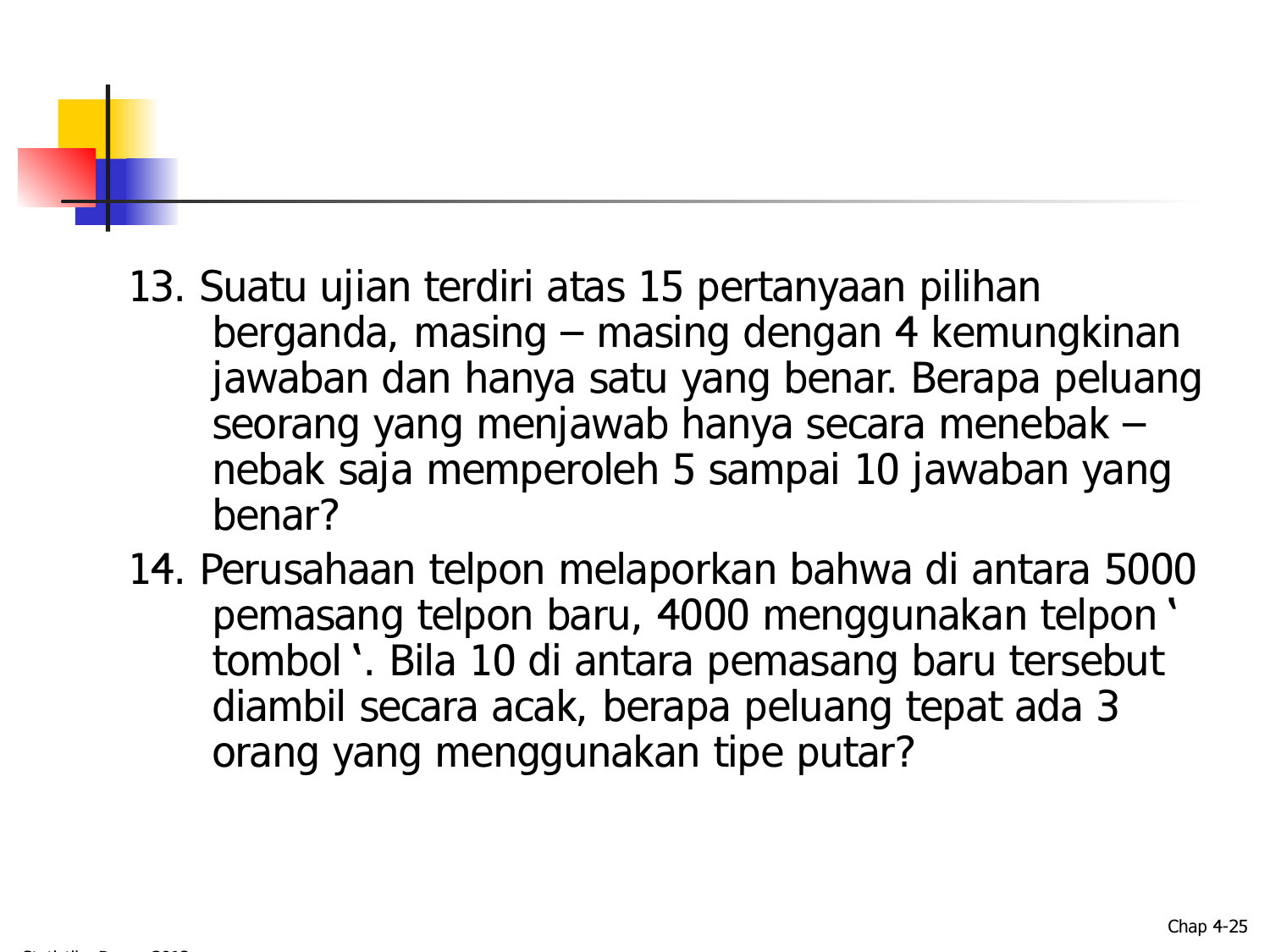

13. Suatu ujian terdiri atas 15 pertanyaan pilihan berganda, masing – masing dengan 4 kemungkinan jawaban dan hanya satu yang benar. Berapa peluang seorang yang menjawab hanya secara menebak – nebak saja memperoleh 5 sampai 10 jawaban yang benar?
14. Perusahaan telpon melaporkan bahwa di antara 5000 pemasang telpon baru, 4000 menggunakan telpon ‘ tombol ‘. Bila 10 di antara pemasang baru tersebut diambil secara acak, berapa peluang tepat ada 3 orang yang menggunakan tipe putar?

Chap 4-25
Statistika Dasar, 2013